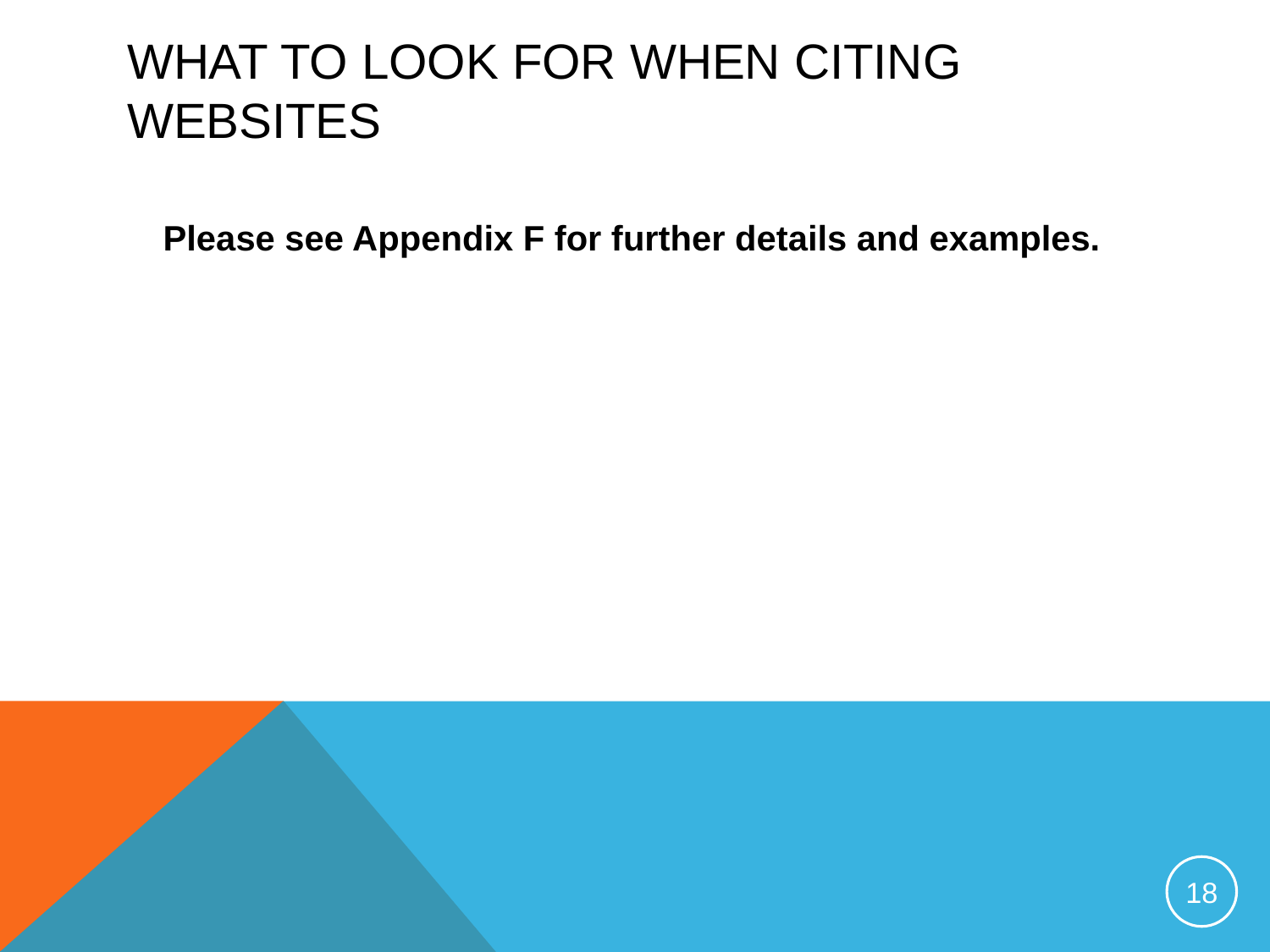

# What to look for when citing websites

Please see Appendix F for further details and examples.
18